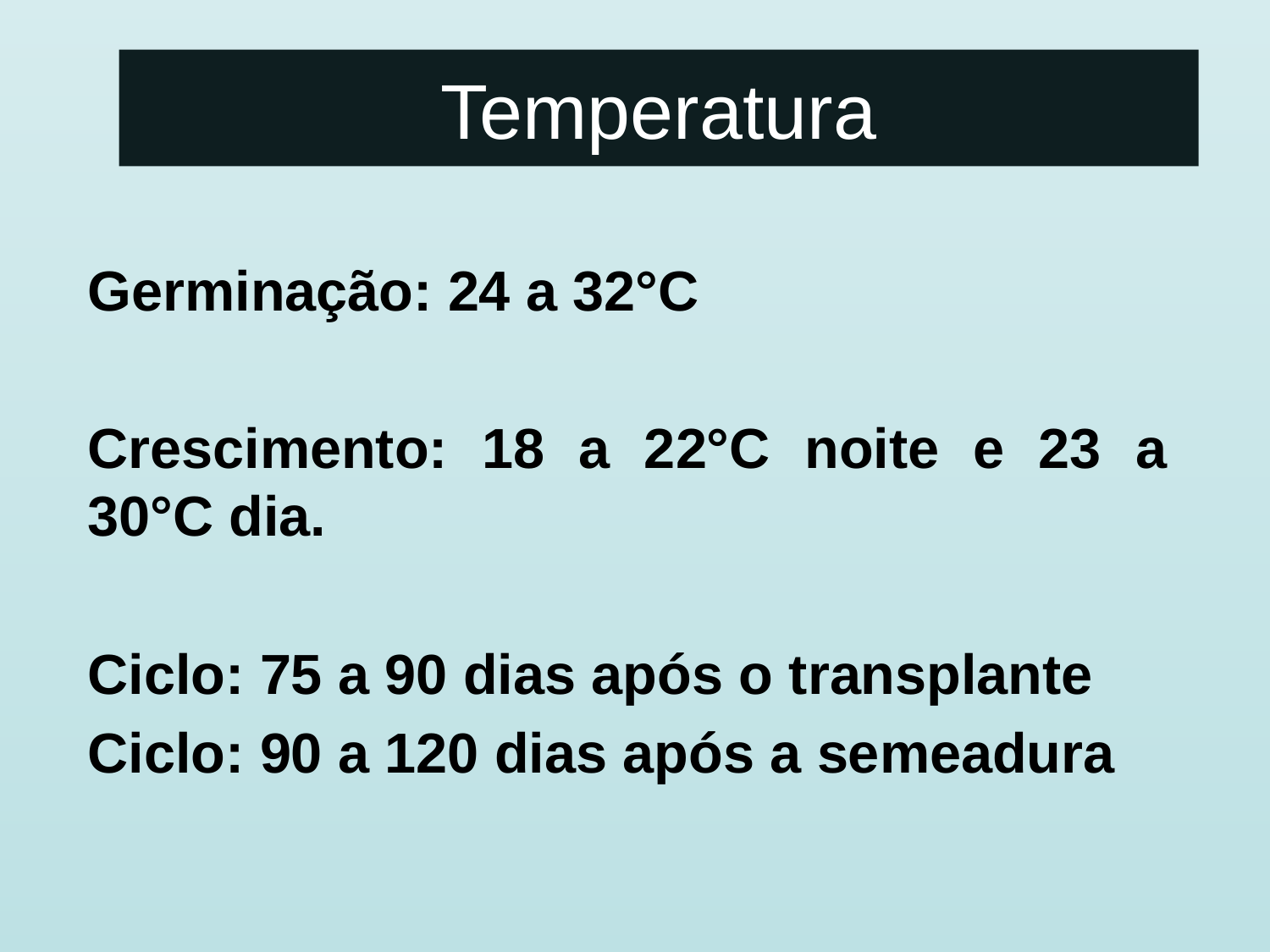

# Temperatura
Germinação: 24 a 32°C

Crescimento: 18 a 22°C noite e 23 a 30°C dia.

Ciclo: 75 a 90 dias após o transplante
Ciclo: 90 a 120 dias após a semeadura